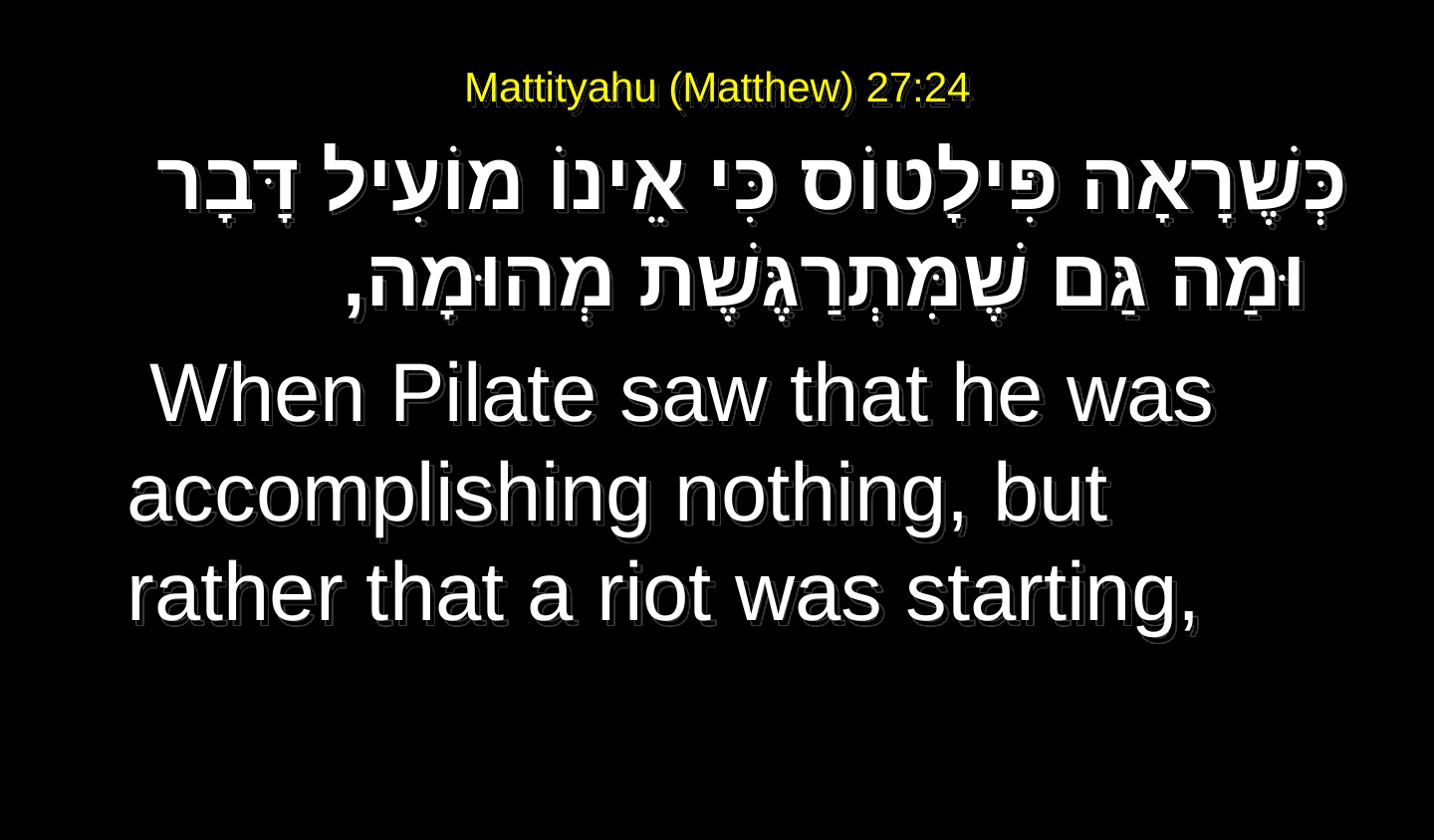

# Mattityahu (Matthew) 27:24
כְּשֶׁרָאָה פִּילָטוֹס כִּי אֵינוֹ מוֹעִיל דָּבָר וּמַה גַּם שֶׁמִּתְרַגֶּשֶׁת מְהוּמָה,
    When Pilate saw that he was accomplishing nothing, but rather that a riot was starting,